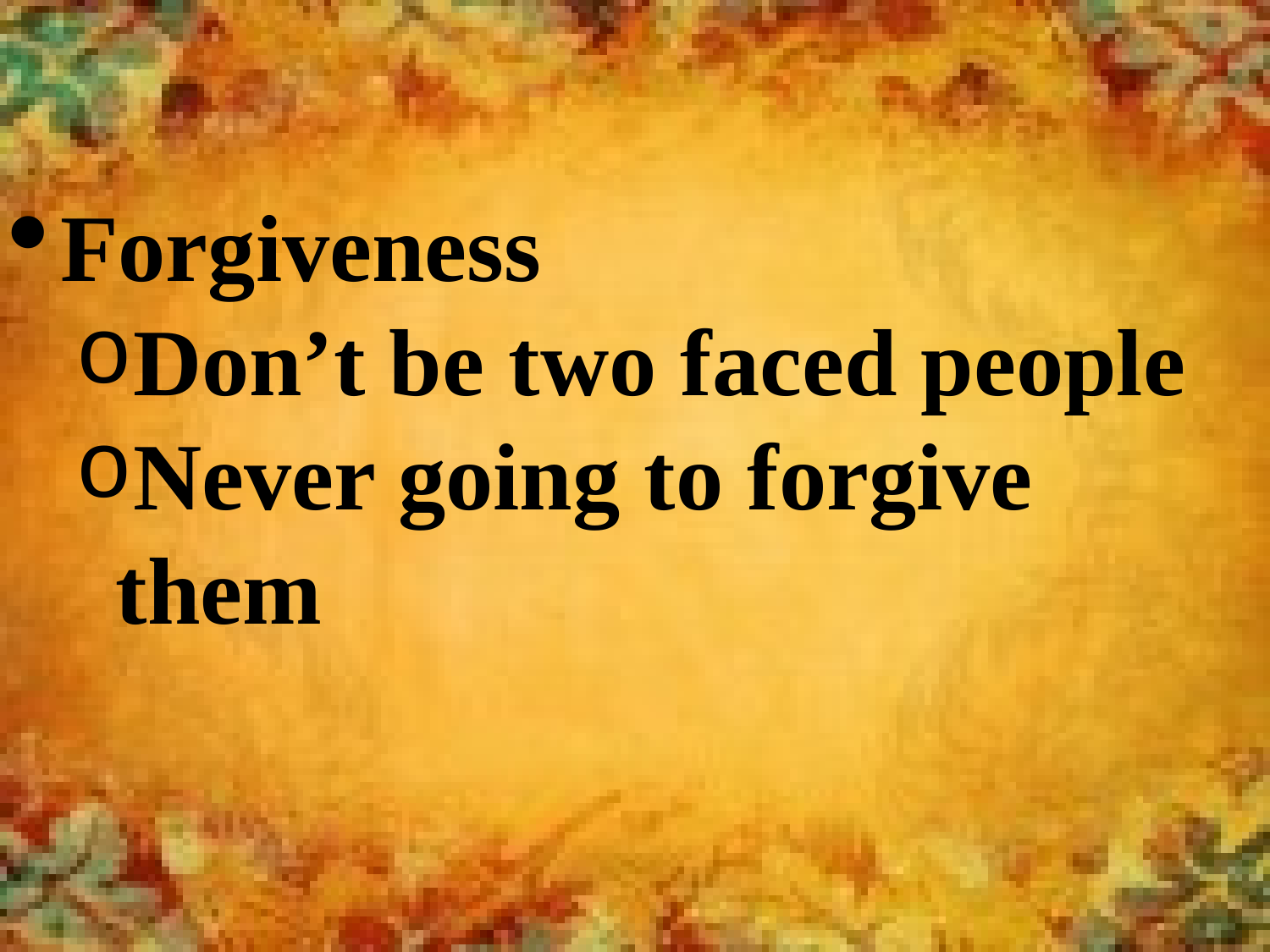

Forgiveness
Don’t be two faced people
Never going to forgive them